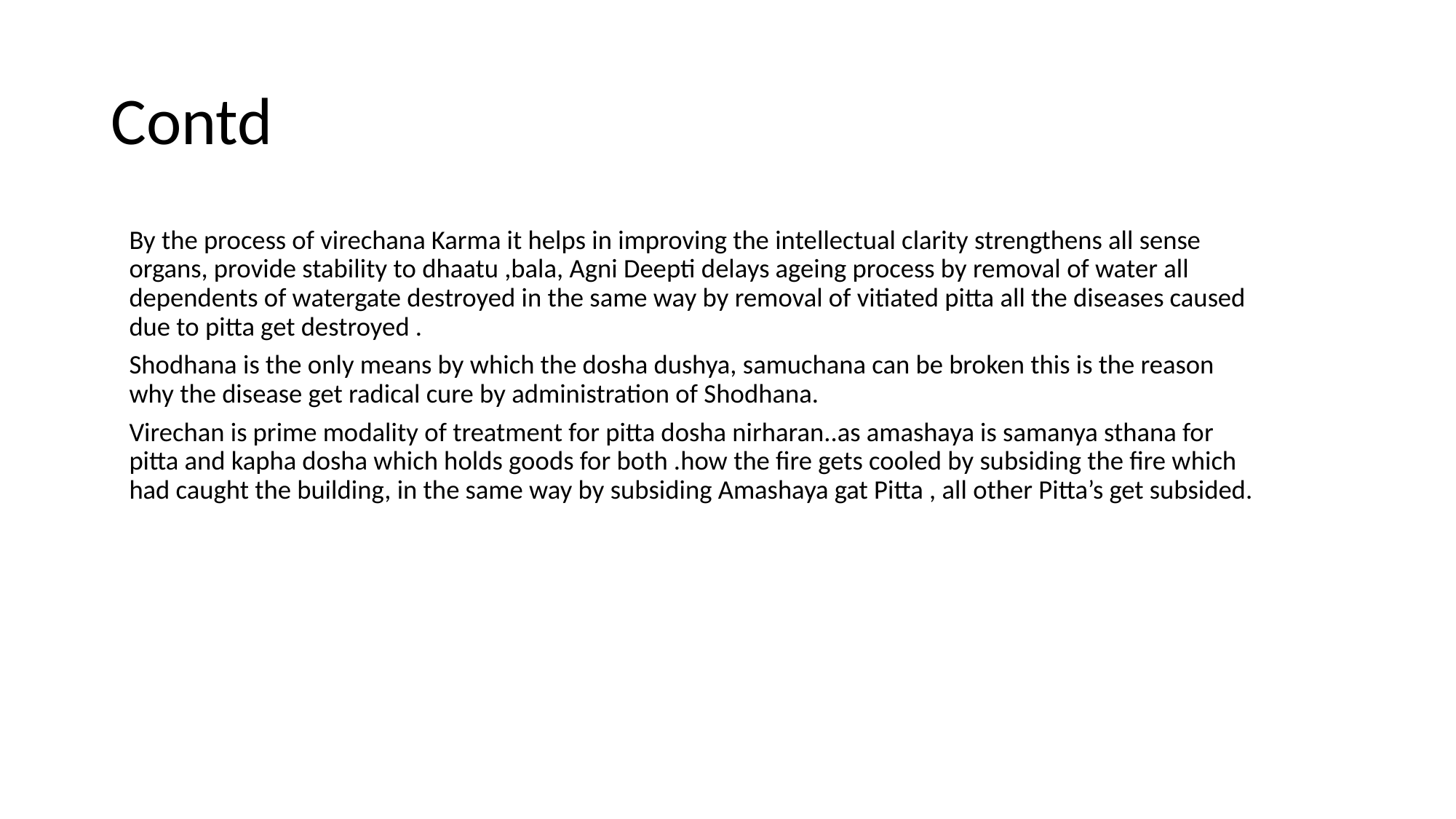

# Contd
By the process of virechana Karma it helps in improving the intellectual clarity strengthens all sense organs, provide stability to dhaatu ,bala, Agni Deepti delays ageing process by removal of water all dependents of watergate destroyed in the same way by removal of vitiated pitta all the diseases caused due to pitta get destroyed .
Shodhana is the only means by which the dosha dushya, samuchana can be broken this is the reason why the disease get radical cure by administration of Shodhana.
Virechan is prime modality of treatment for pitta dosha nirharan..as amashaya is samanya sthana for pitta and kapha dosha which holds goods for both .how the fire gets cooled by subsiding the fire which had caught the building, in the same way by subsiding Amashaya gat Pitta , all other Pitta’s get subsided.